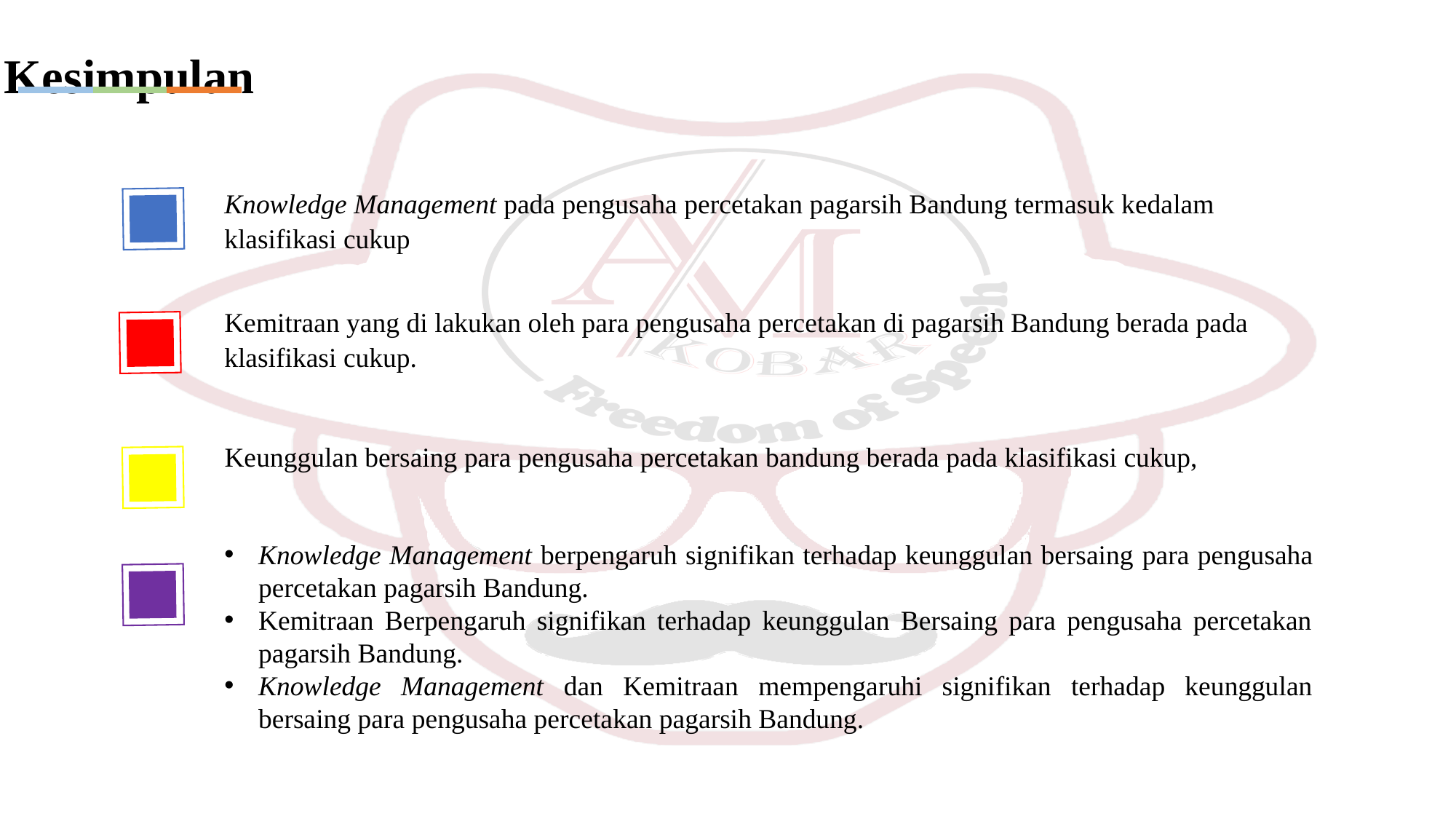

Kesimpulan

Knowledge Management pada pengusaha percetakan pagarsih Bandung termasuk kedalam klasifikasi cukup

Kemitraan yang di lakukan oleh para pengusaha percetakan di pagarsih Bandung berada pada klasifikasi cukup.

Keunggulan bersaing para pengusaha percetakan bandung berada pada klasifikasi cukup,

Knowledge Management berpengaruh signifikan terhadap keunggulan bersaing para pengusaha percetakan pagarsih Bandung.
Kemitraan Berpengaruh signifikan terhadap keunggulan Bersaing para pengusaha percetakan pagarsih Bandung.
Knowledge Management dan Kemitraan mempengaruhi signifikan terhadap keunggulan bersaing para pengusaha percetakan pagarsih Bandung.